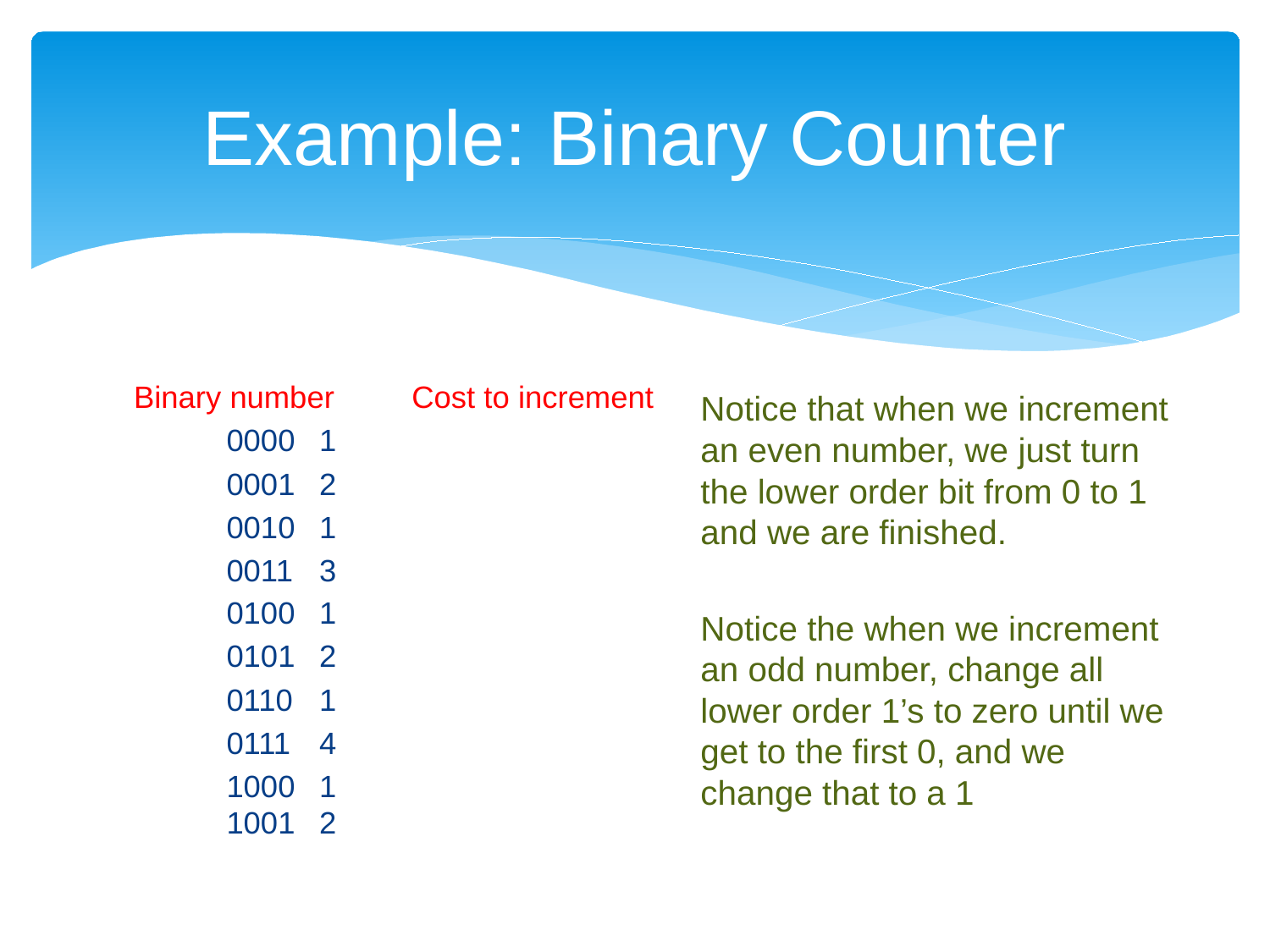

# Example: Binary Counter
Binary number 	Cost to increment
	0000  		1
	0001		2
	0010		1
	0011		3
	0100		1
	0101		2
	0110		1
	0111		4
	1000		1
	1001		2
Notice that when we increment an even number, we just turn the lower order bit from 0 to 1 and we are finished.

Notice the when we increment an odd number, change all lower order 1’s to zero until we get to the first 0, and we change that to a 1